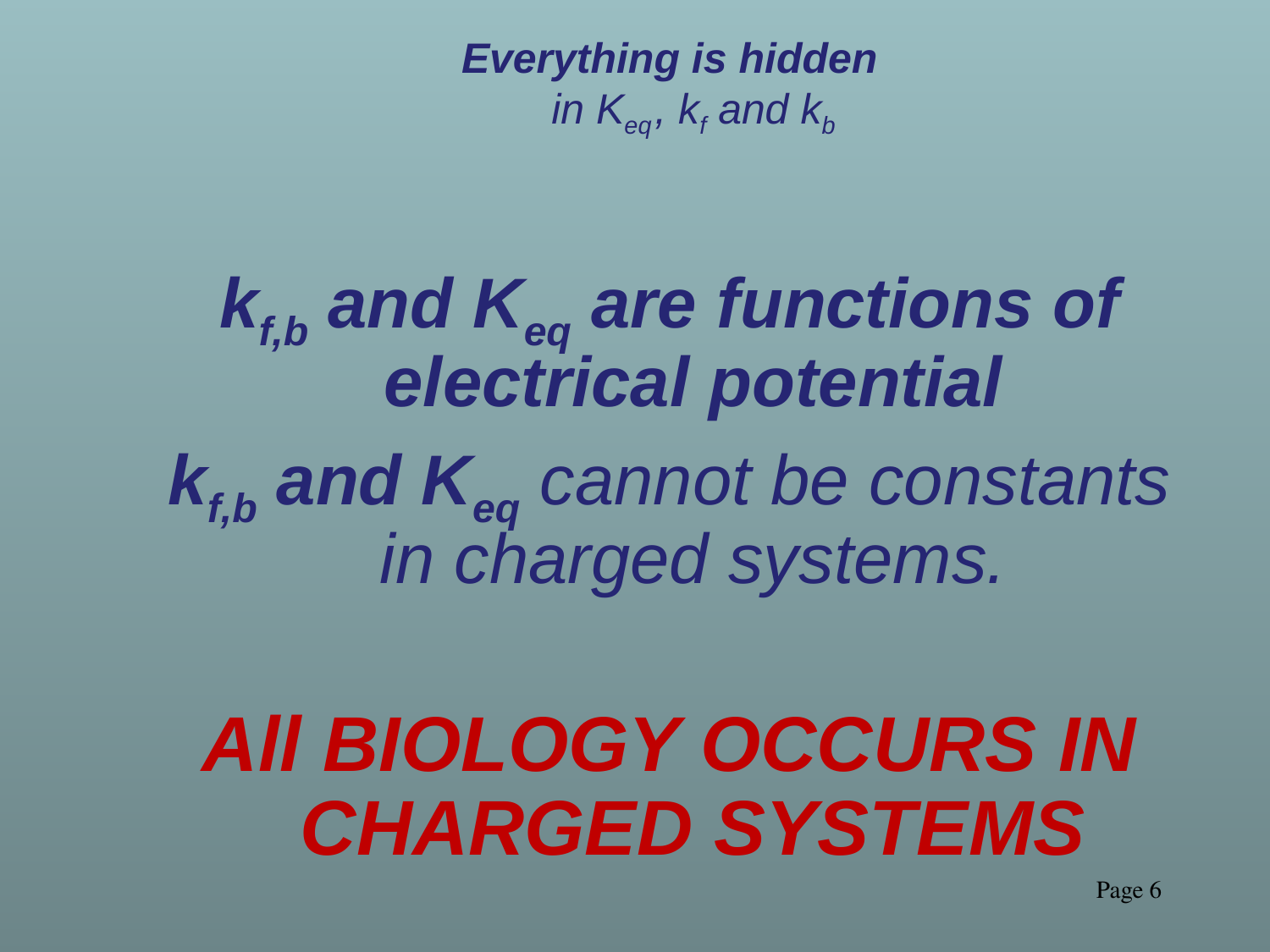

Everything is hidden
in Keq , kf and kb

kf,b and Keq are functions of electrical potential
kf,b and Keq cannot be constants in charged systems.

All BIOLOGY OCCURS IN CHARGED SYSTEMS

Page 6